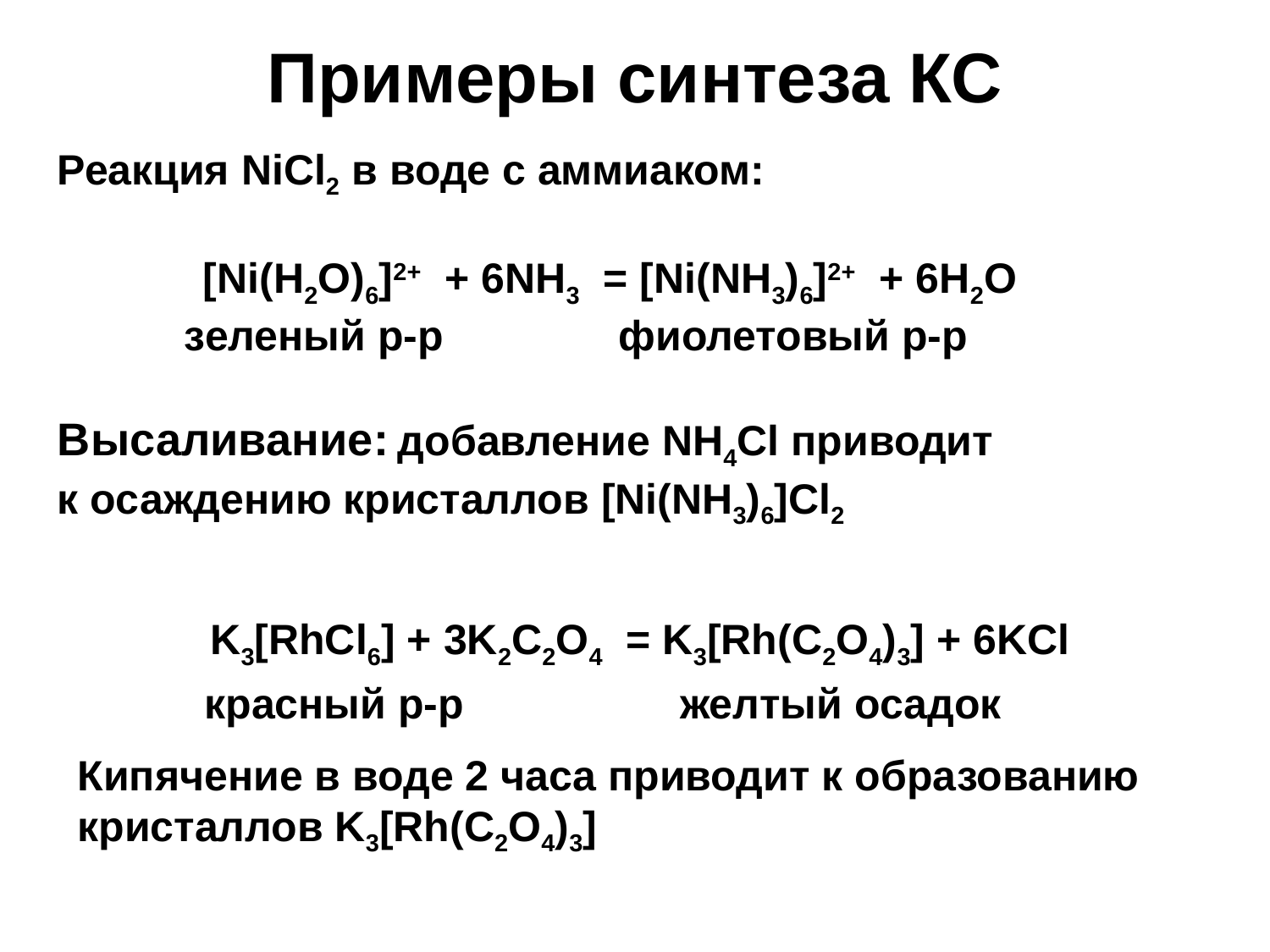

Примеры синтеза КС
Реакция NiCl2 в воде с аммиаком:

[Ni(H2O)6]2+  + 6NH3  = [Ni(NH3)6]2+  + 6H2O
	зеленый р-р	      фиолетовый р-р

Высаливание: добавление NH4Cl приводит
к осаждению кристаллов [Ni(NH3)6]Cl2

K3[RhCl6] + 3K2C2O4  = K3[Rh(C2O4)3] + 6KCl
	красный р-р	        желтый осадок
Кипячение в воде 2 часа приводит к образованию кристаллов K3[Rh(C2O4)3]